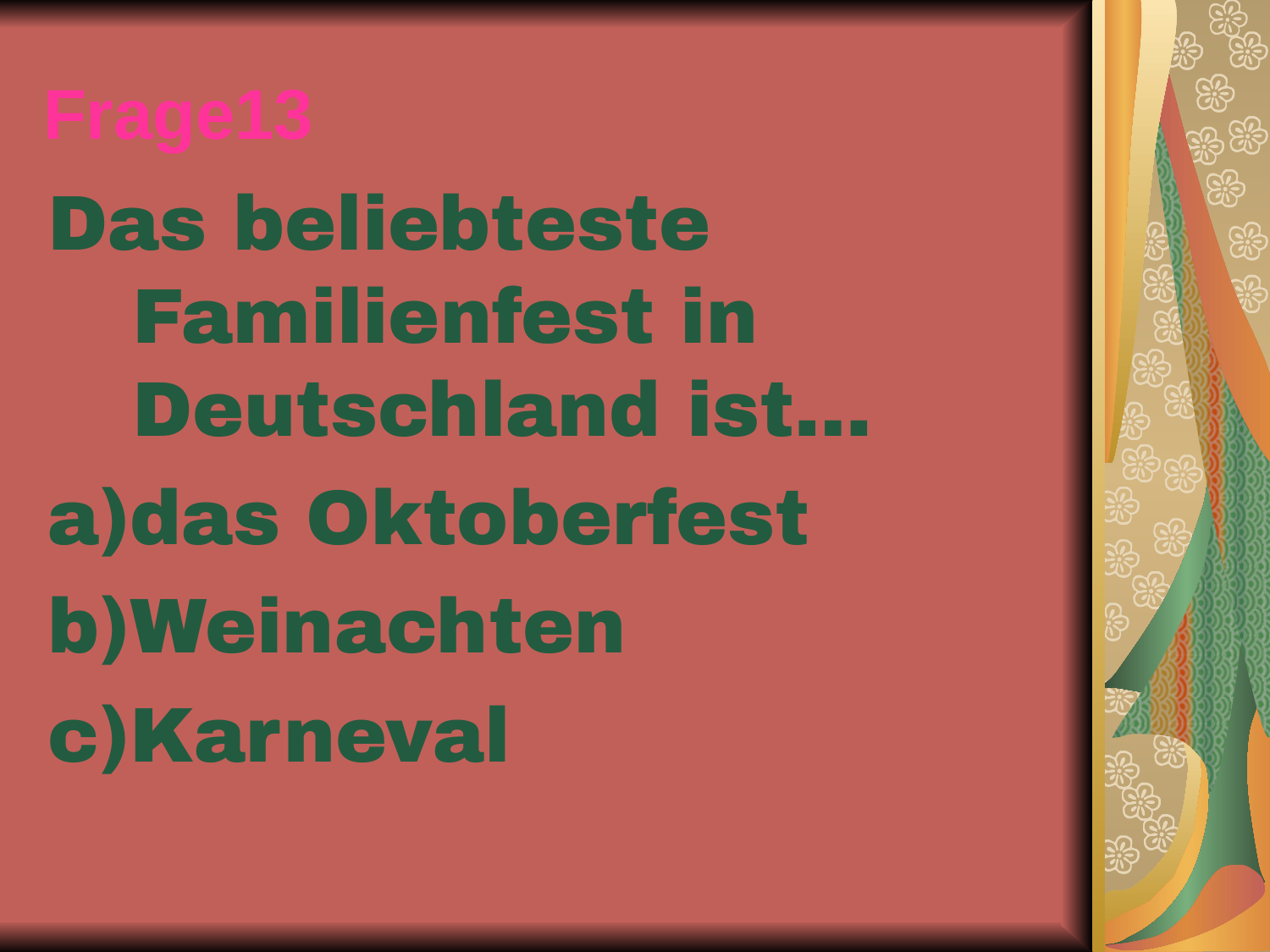

# Frage13
Das beliebteste Familienfest in Deutschland ist…
a)das Oktoberfest
b)Weinachten
c)Karneval